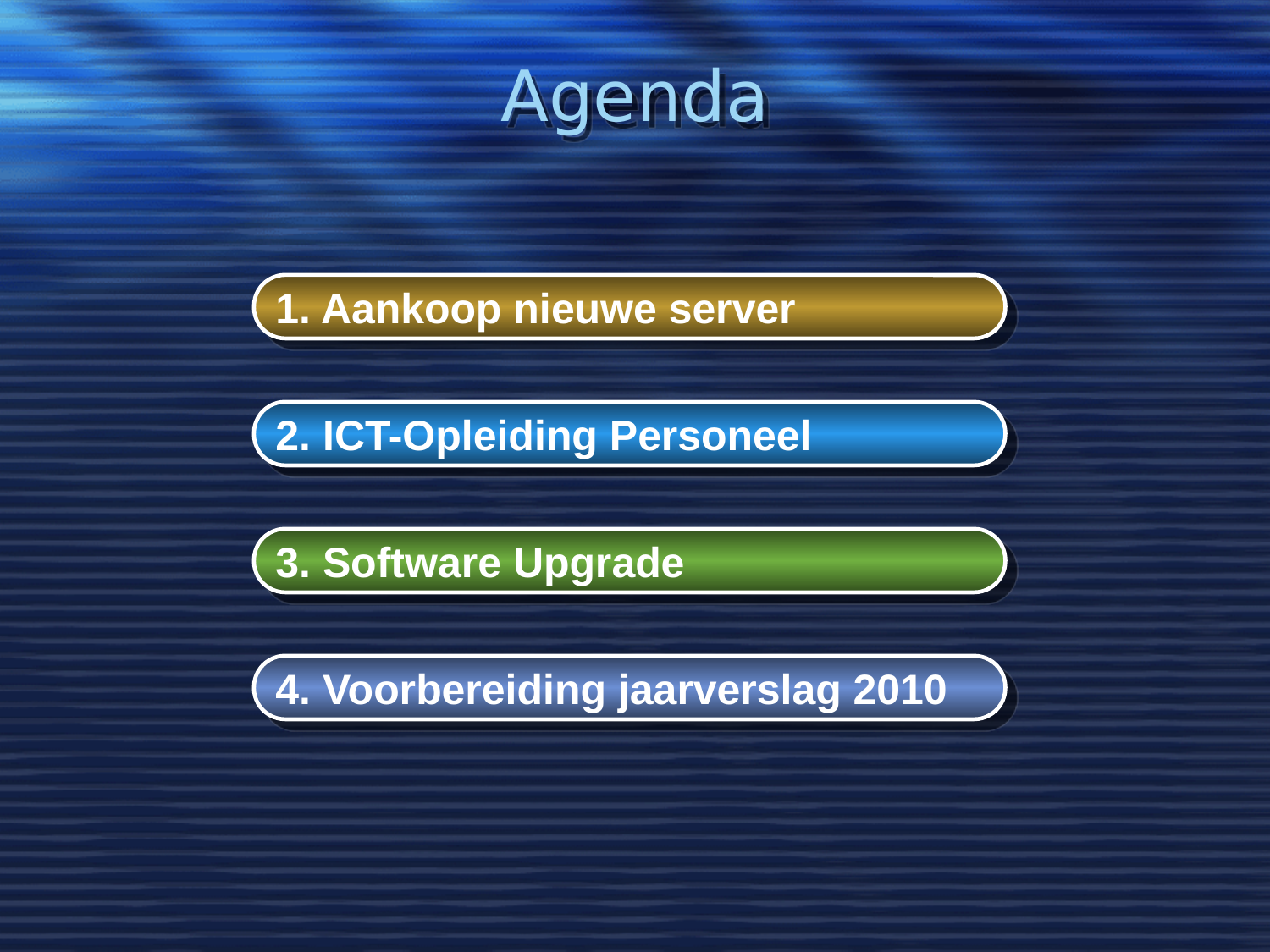

# Agenda
1. Aankoop nieuwe server
2. ICT-Opleiding Personeel
3. Software Upgrade
4. Voorbereiding jaarverslag 2010